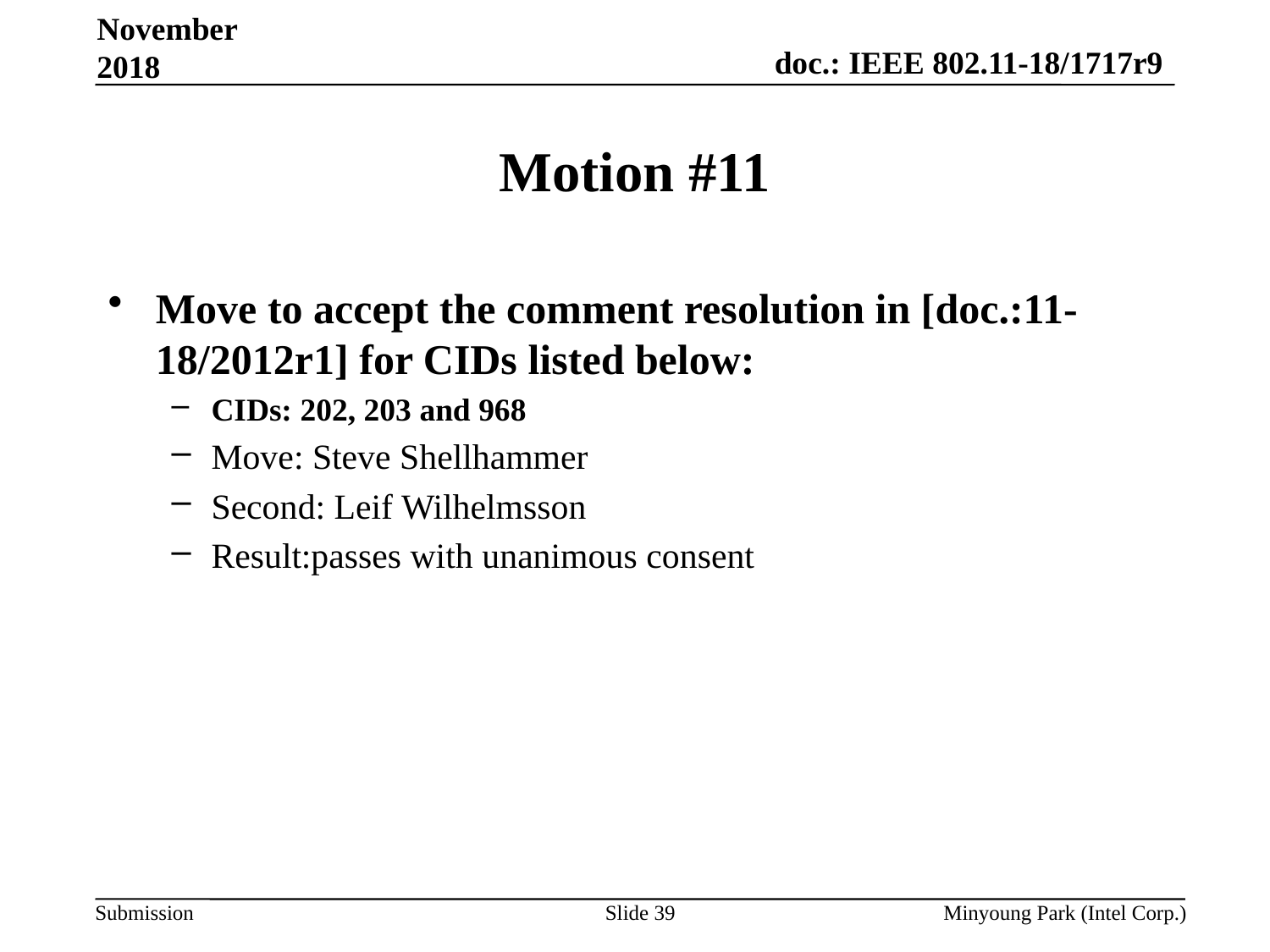

November 2018
# Motion #11
Move to accept the comment resolution in [doc.:11-18/2012r1] for CIDs listed below:
CIDs: 202, 203 and 968
Move: Steve Shellhammer
Second: Leif Wilhelmsson
Result:passes with unanimous consent

Slide 39
Minyoung Park (Intel Corp.)